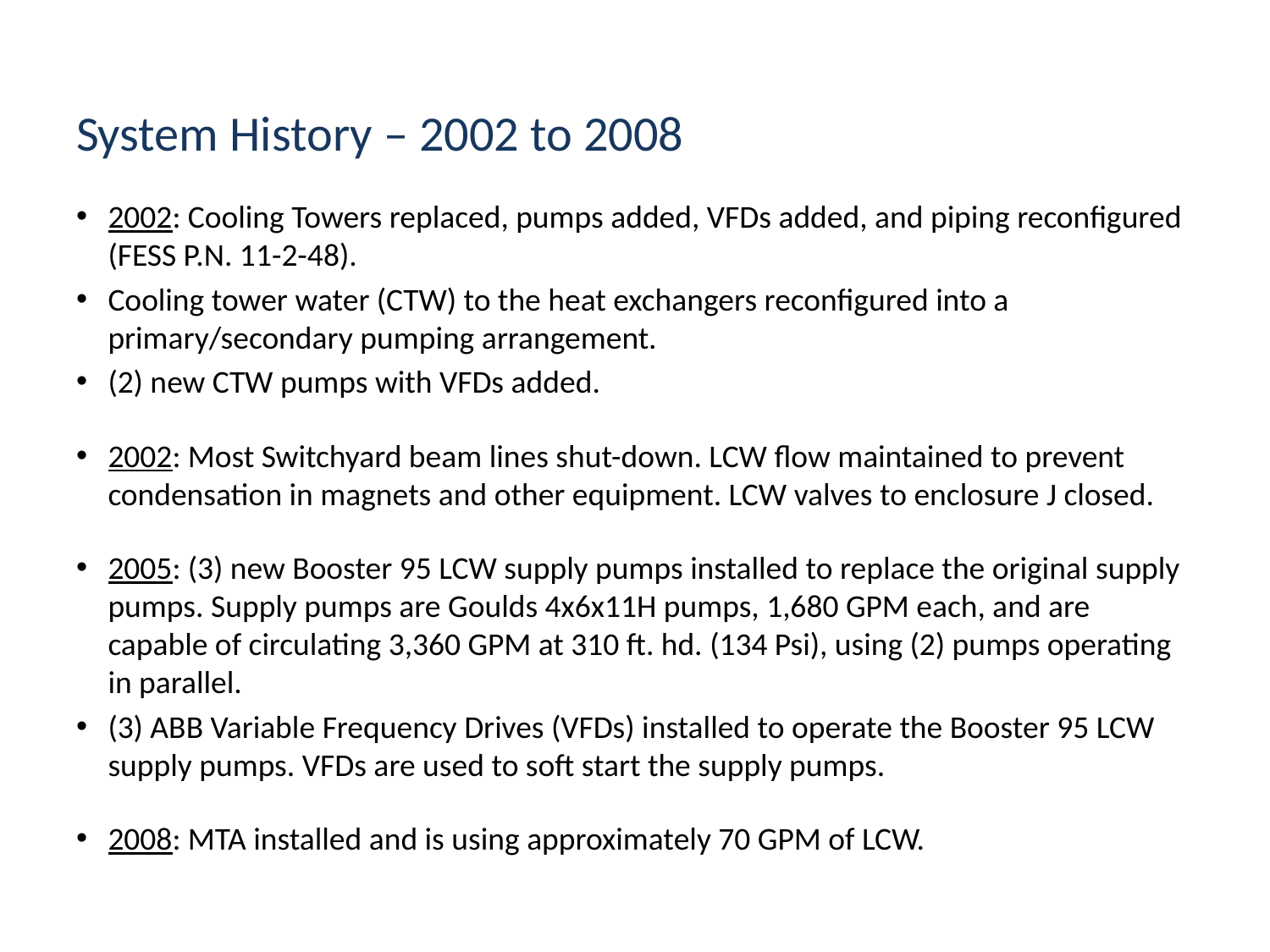

System History – 2002 to 2008

2002: Cooling Towers replaced, pumps added, VFDs added, and piping reconfigured (FESS P.N. 11-2-48).
Cooling tower water (CTW) to the heat exchangers reconfigured into a primary/secondary pumping arrangement.
(2) new CTW pumps with VFDs added.

2002: Most Switchyard beam lines shut-down. LCW flow maintained to prevent condensation in magnets and other equipment. LCW valves to enclosure J closed.

2005: (3) new Booster 95 LCW supply pumps installed to replace the original supply pumps. Supply pumps are Goulds 4x6x11H pumps, 1,680 GPM each, and are capable of circulating 3,360 GPM at 310 ft. hd. (134 Psi), using (2) pumps operating in parallel.
(3) ABB Variable Frequency Drives (VFDs) installed to operate the Booster 95 LCW supply pumps. VFDs are used to soft start the supply pumps.

2008: MTA installed and is using approximately 70 GPM of LCW.